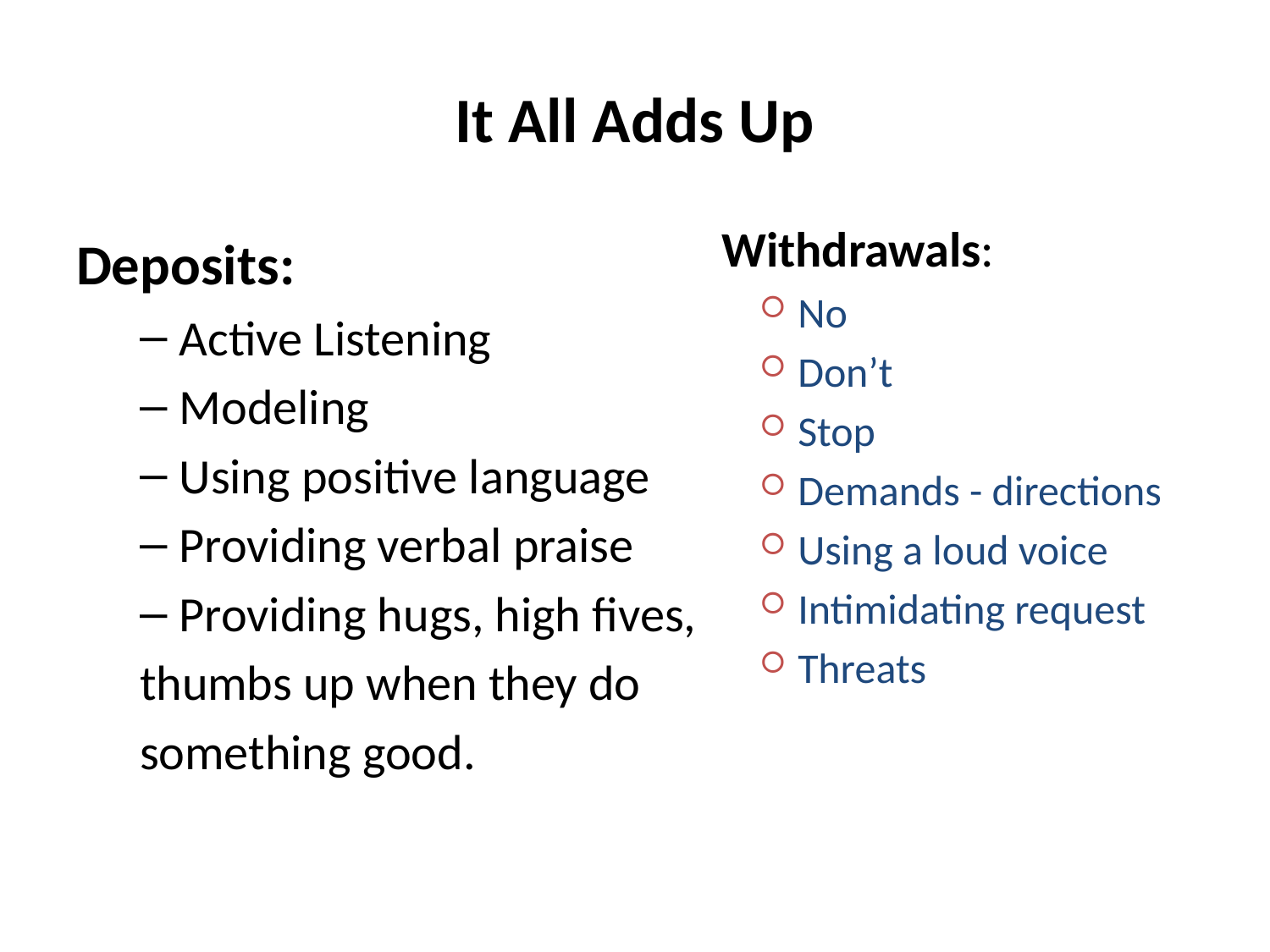

# It All Adds Up
Withdrawals:
No
Don’t
Stop
Demands - directions
Using a loud voice
Intimidating request
Threats

Deposits:
Active Listening
Modeling
Using positive language
Providing verbal praise
Providing hugs, high fives,
thumbs up when they do
something good.